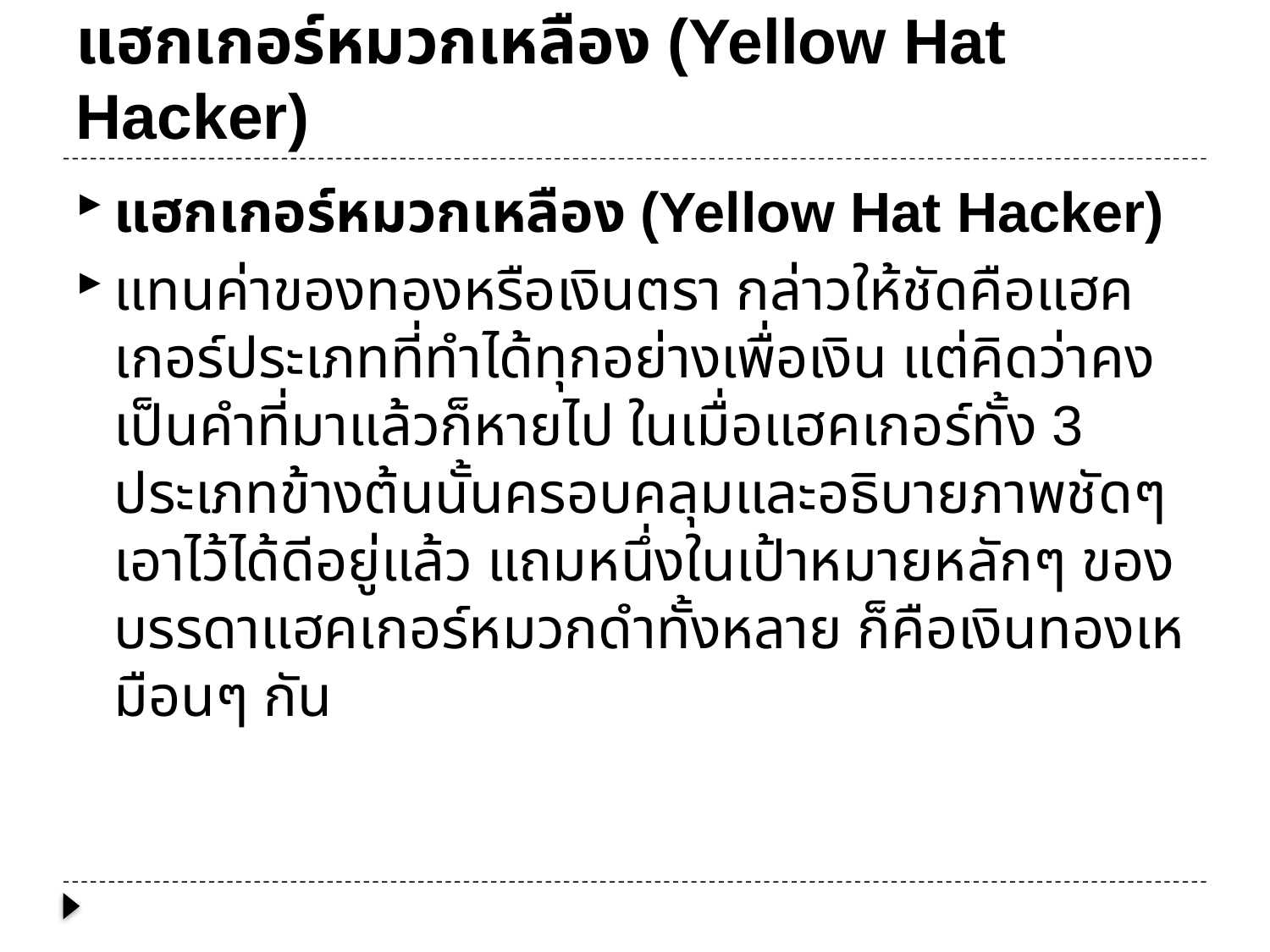

# แฮกเกอร์หมวกเหลือง (Yellow Hat Hacker)
แฮกเกอร์หมวกเหลือง (Yellow Hat Hacker)
แทนค่าของทองหรือเงินตรา กล่าวให้ชัดคือแฮคเกอร์ประเภทที่ทำได้ทุกอย่างเพื่อเงิน แต่คิดว่าคงเป็นคำที่มาแล้วก็หายไป ในเมื่อแฮคเกอร์ทั้ง 3 ประเภทข้างต้นนั้นครอบคลุมและอธิบายภาพชัดๆ เอาไว้ได้ดีอยู่แล้ว แถมหนึ่งในเป้าหมายหลักๆ ของบรรดาแฮคเกอร์หมวกดำทั้งหลาย ก็คือเงินทองเหมือนๆ กัน